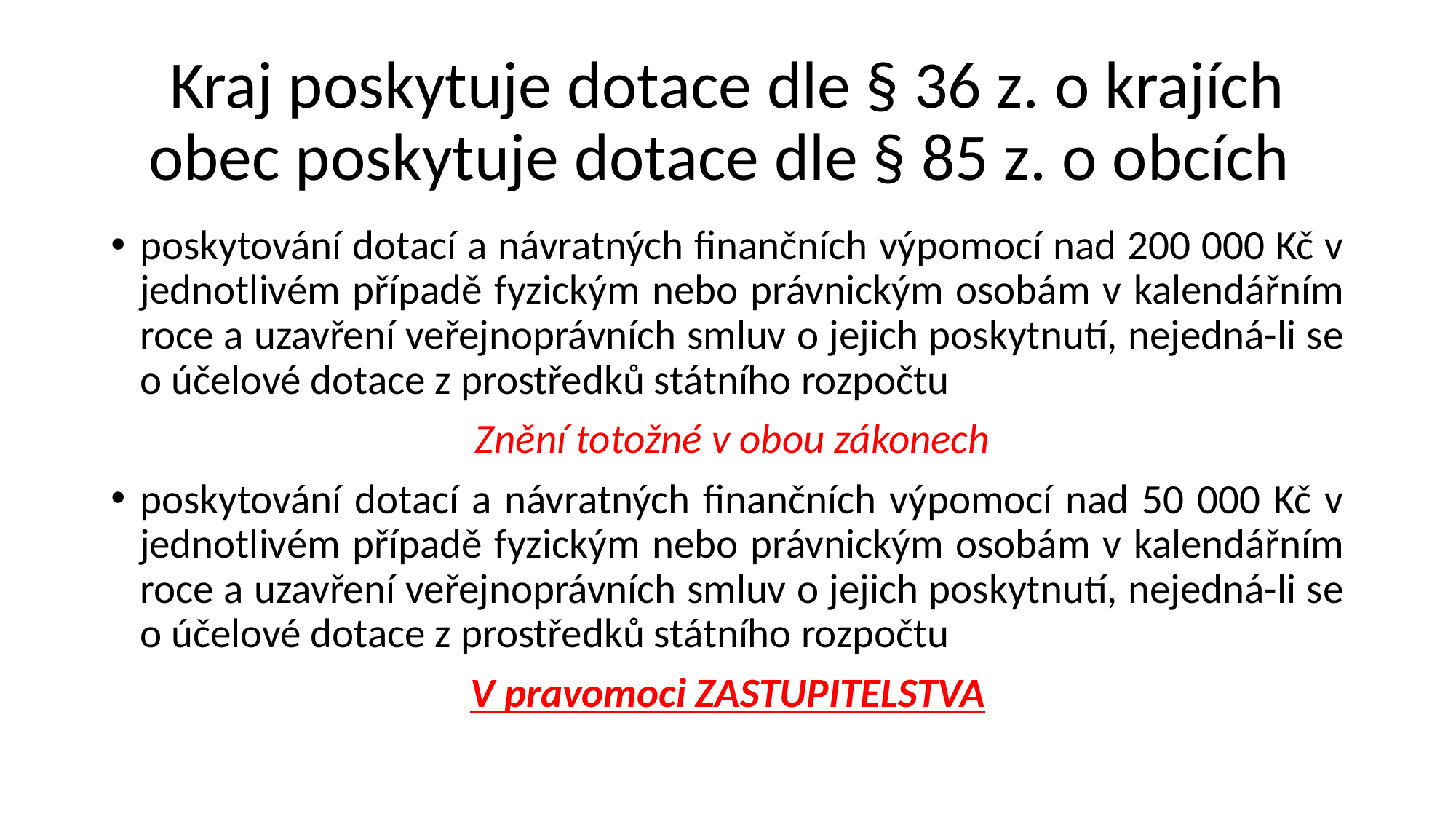

# Kraj poskytuje dotace dle § 36 z. o krajích obec poskytuje dotace dle § 85 z. o obcích
poskytování dotací a návratných finančních výpomocí nad 200 000 Kč v jednotlivém případě fyzickým nebo právnickým osobám v kalendářním roce a uzavření veřejnoprávních smluv o jejich poskytnutí, nejedná-li se o účelové dotace z prostředků státního rozpočtu
 Znění totožné v obou zákonech
poskytování dotací a návratných finančních výpomocí nad 50 000 Kč v jednotlivém případě fyzickým nebo právnickým osobám v kalendářním roce a uzavření veřejnoprávních smluv o jejich poskytnutí, nejedná-li se o účelové dotace z prostředků státního rozpočtu
V pravomoci ZASTUPITELSTVA